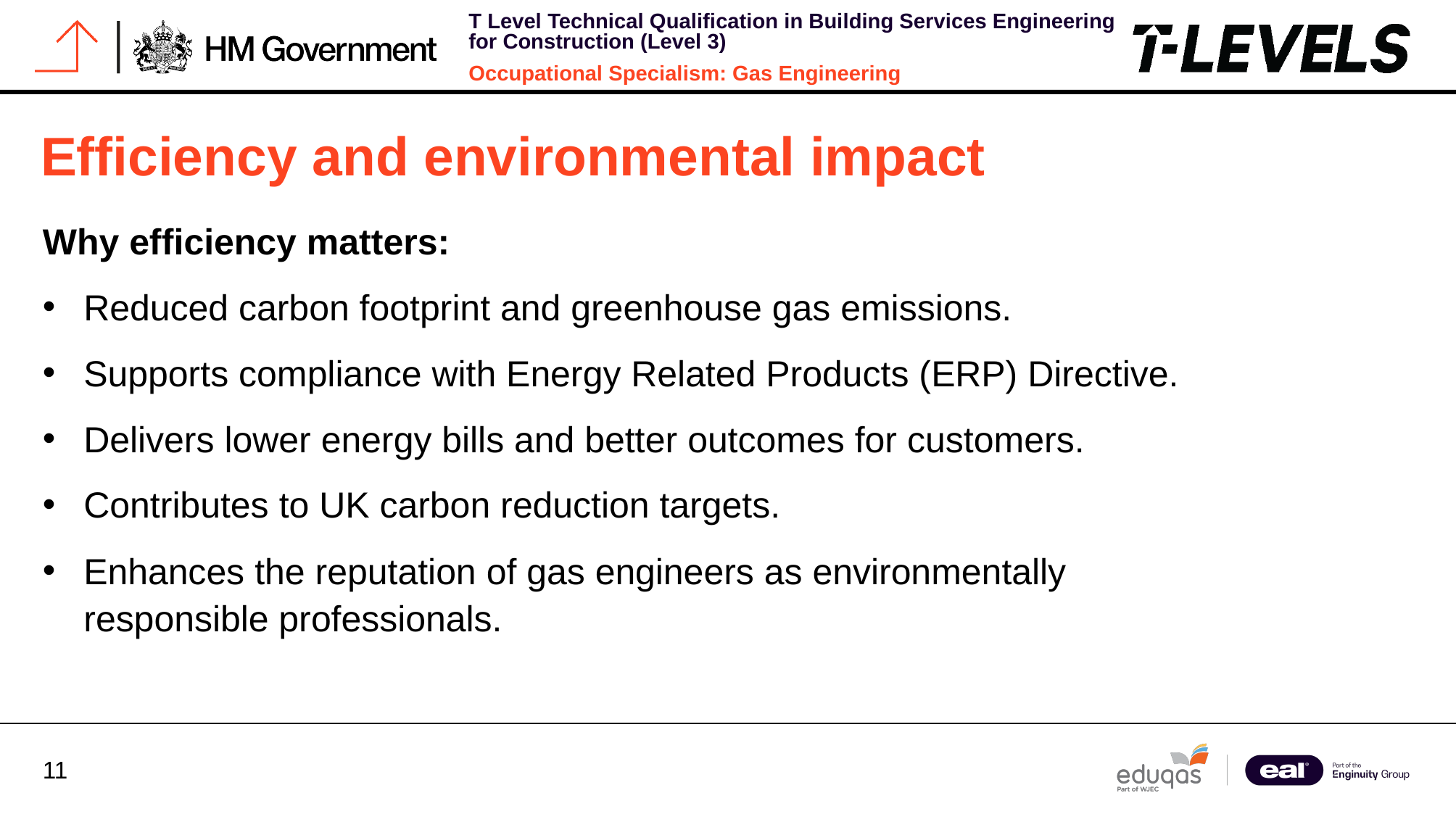

# Efficiency and environmental impact
Why efficiency matters:
Reduced carbon footprint and greenhouse gas emissions.
Supports compliance with Energy Related Products (ERP) Directive.
Delivers lower energy bills and better outcomes for customers.
Contributes to UK carbon reduction targets.
Enhances the reputation of gas engineers as environmentally responsible professionals.